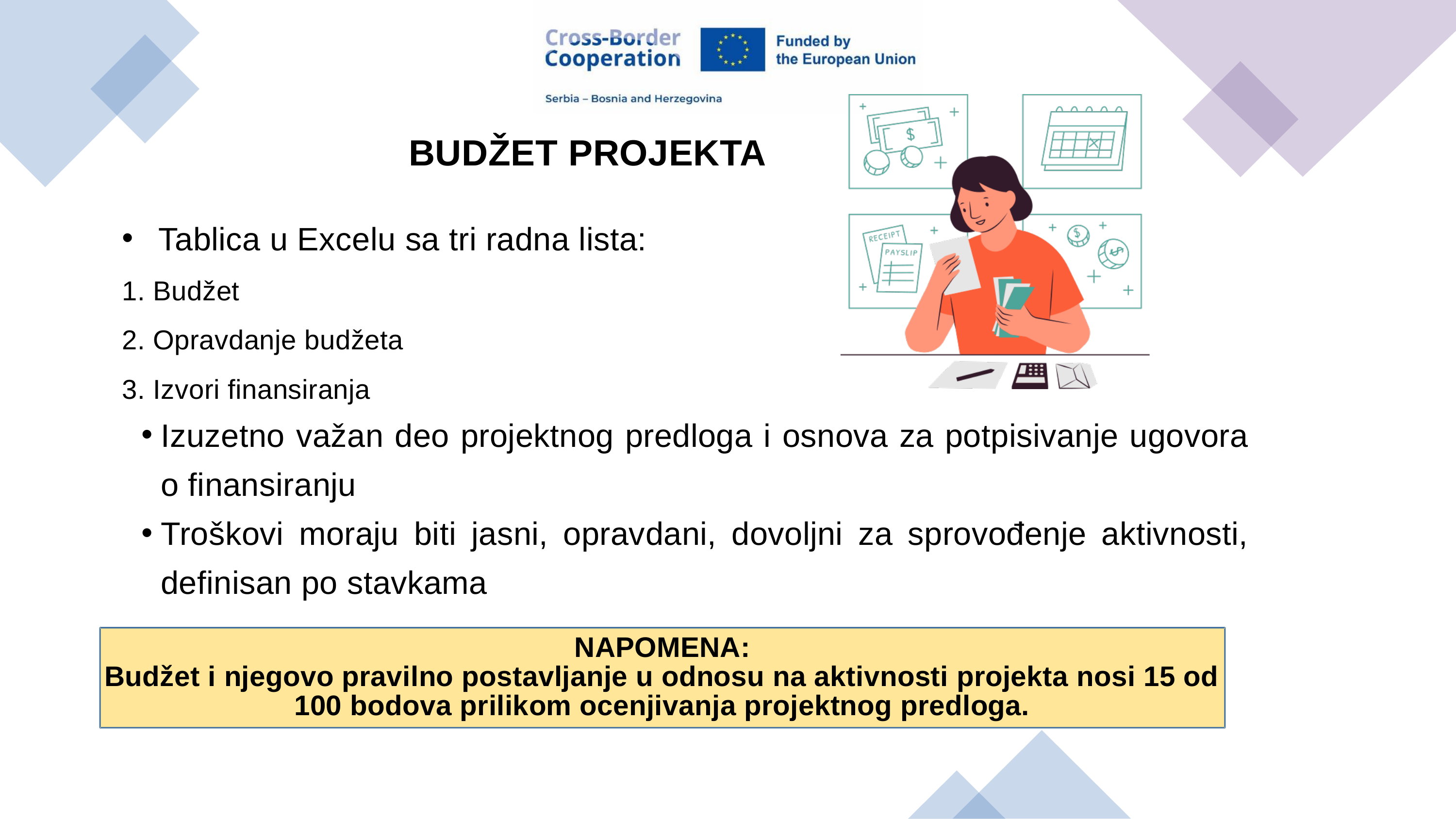

BUDŽET PROJEKTA
Tablica u Excelu sa tri radna lista:
1. Budžet
2. Opravdanje budžeta
3. Izvori finansiranja
Izuzetno važan deo projektnog predloga i osnova za potpisivanje ugovora o finansiranju
Troškovi moraju biti jasni, opravdani, dovoljni za sprovođenje aktivnosti, definisan po stavkama

NAPOMENA:
Budžet i njegovo pravilno postavljanje u odnosu na aktivnosti projekta nosi 15 od 100 bodova prilikom ocenjivanja projektnog predloga.